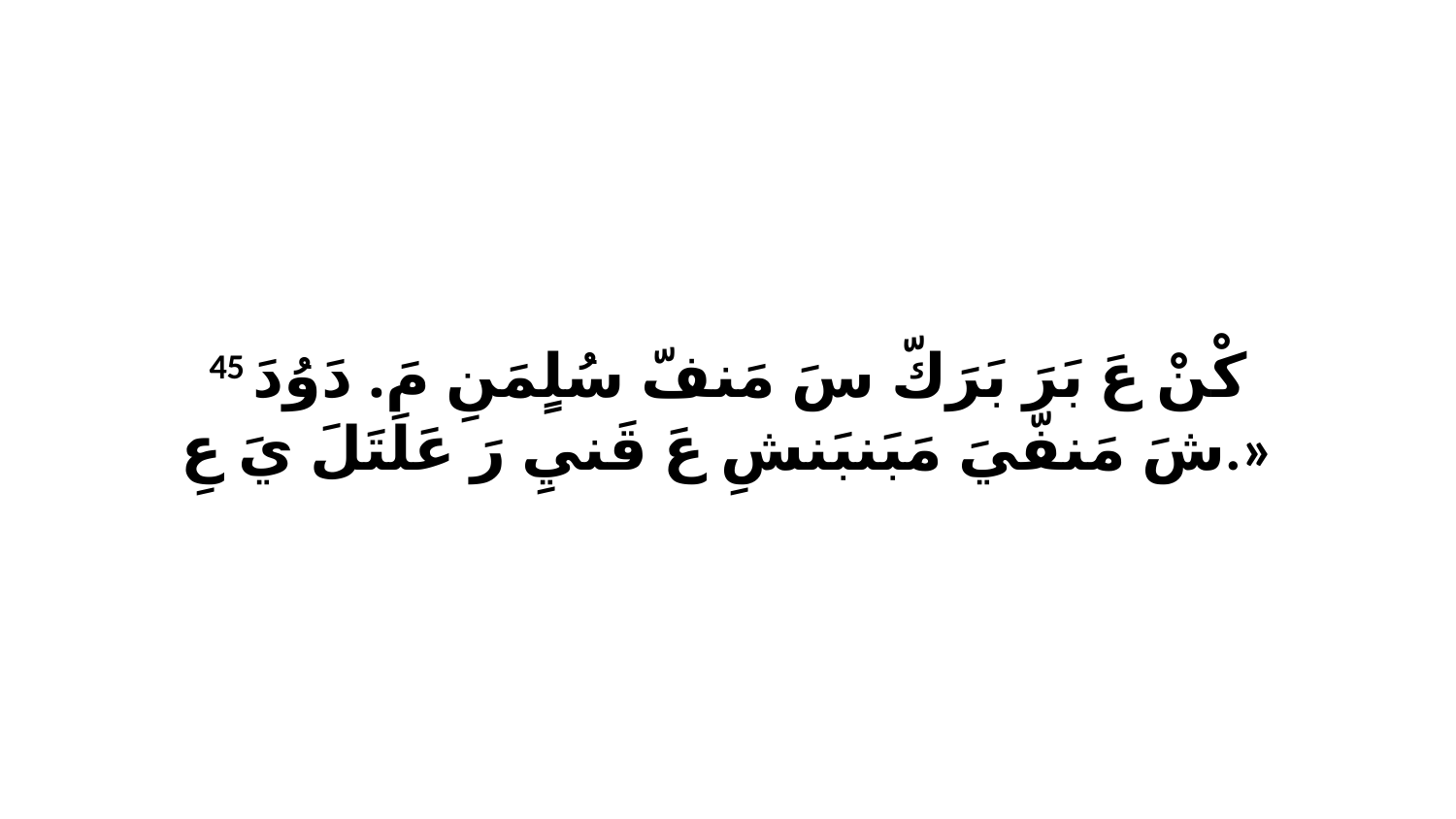

45 كْنْ عَ بَرَ بَرَكّ سَ مَنفّ سُلٍمَنِ مَ. دَوُدَ شَ مَنفّيَ مَبَنبَنشِ عَ قَنيِ رَ عَلَتَلَ يَ عِ.»